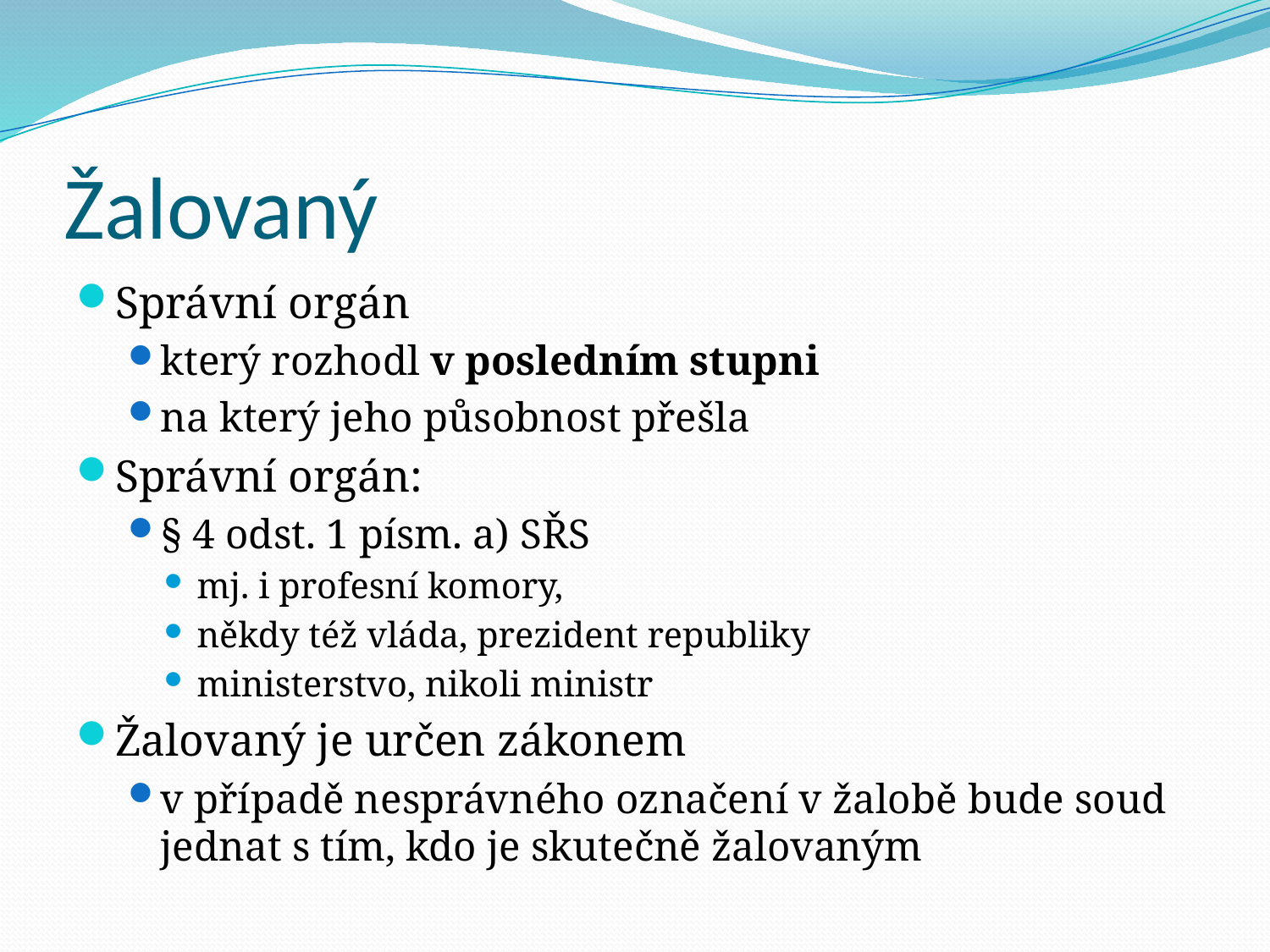

# Žalovaný
Správní orgán
který rozhodl v posledním stupni
na který jeho působnost přešla
Správní orgán:
§ 4 odst. 1 písm. a) SŘS
mj. i profesní komory,
někdy též vláda, prezident republiky
ministerstvo, nikoli ministr
Žalovaný je určen zákonem
v případě nesprávného označení v žalobě bude soud jednat s tím, kdo je skutečně žalovaným